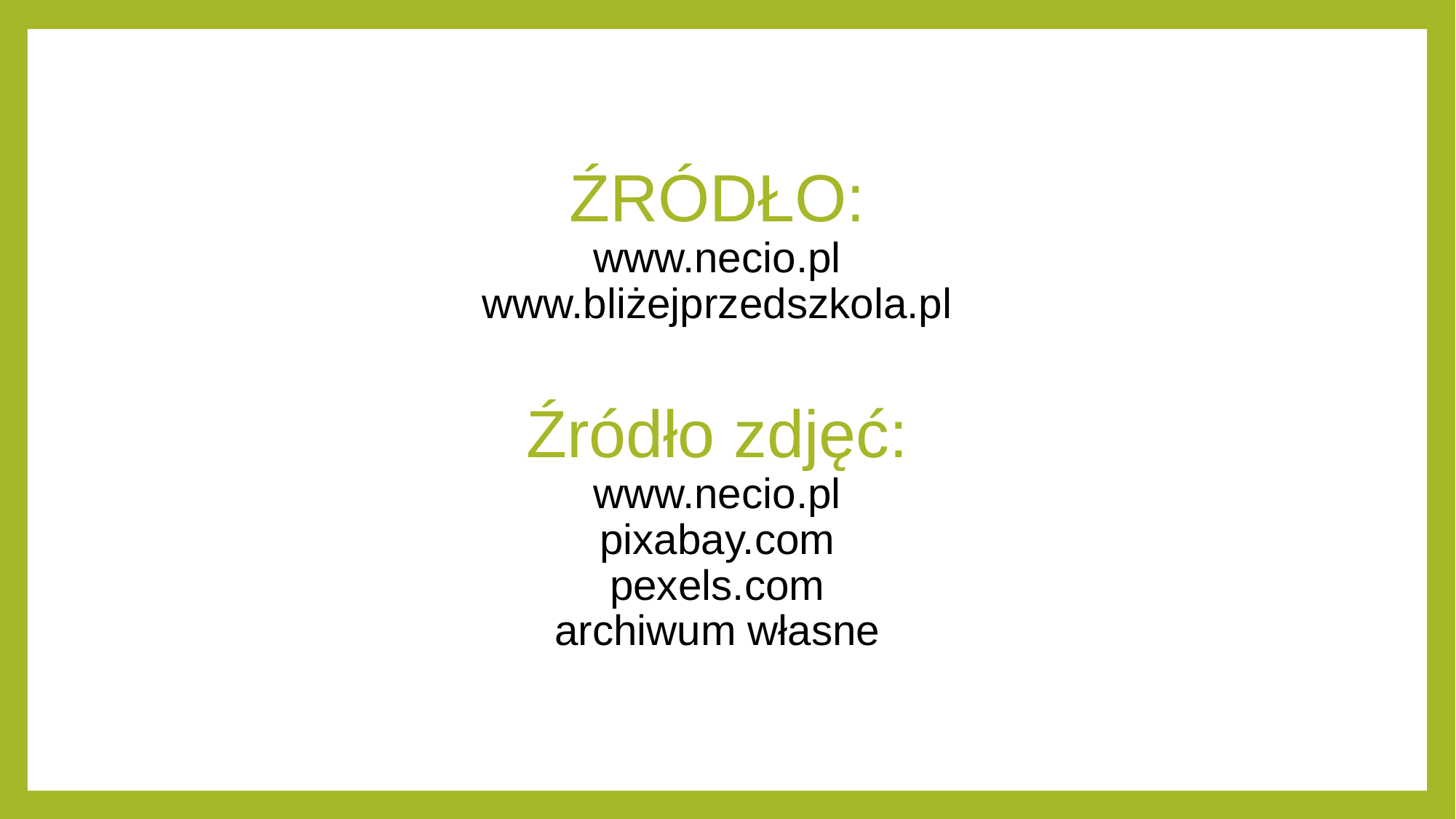

# ŹRÓDŁO: www.necio.pl www.bliżejprzedszkola.pl Źródło zdjęć: www.necio.pl pixabay.com pexels.com archiwum własne